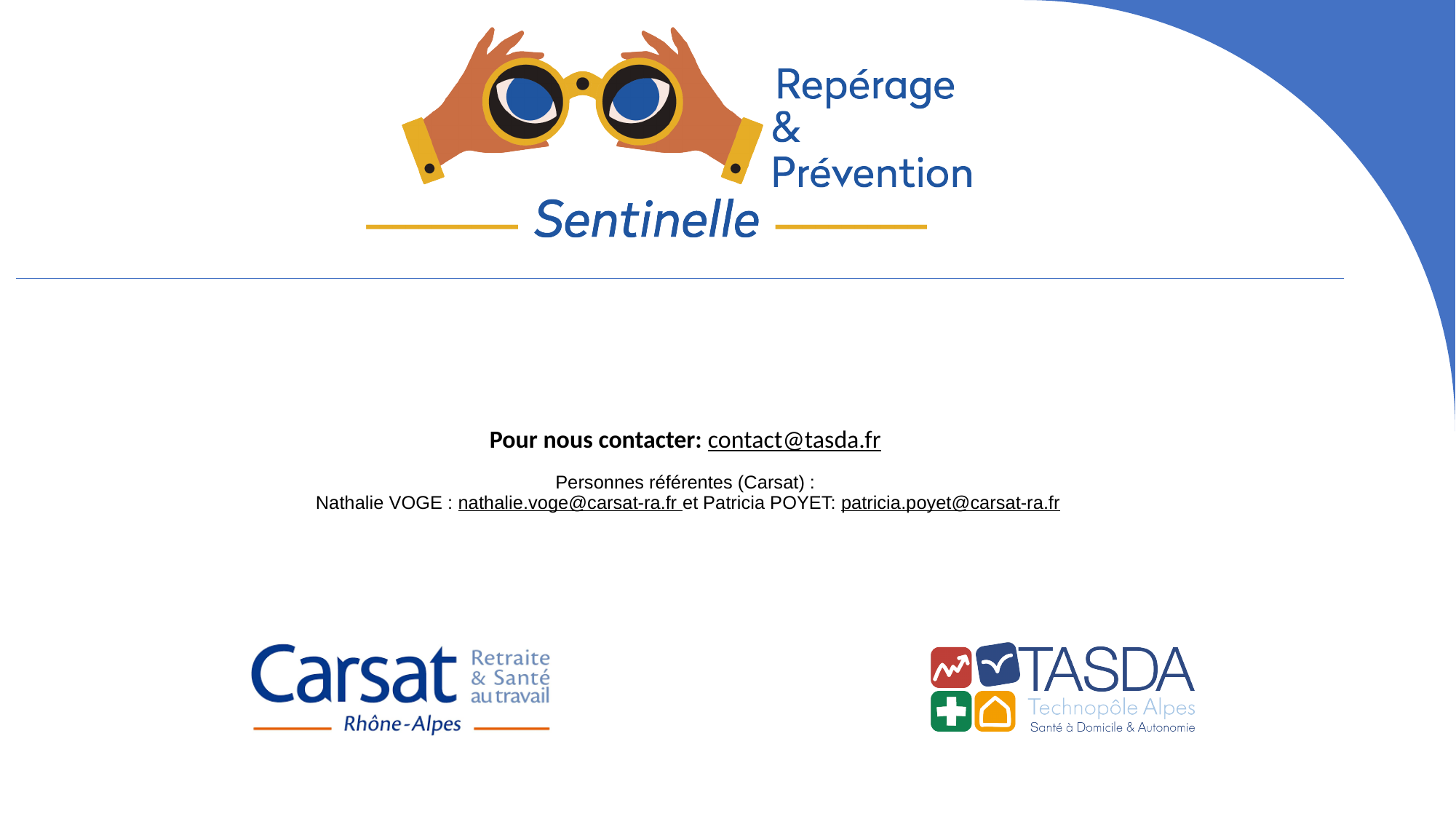

# Pour nous contacter: contact@tasda.fr Personnes référentes (Carsat) : Nathalie VOGE : nathalie.voge@carsat-ra.fr et Patricia POYET: patricia.poyet@carsat-ra.fr